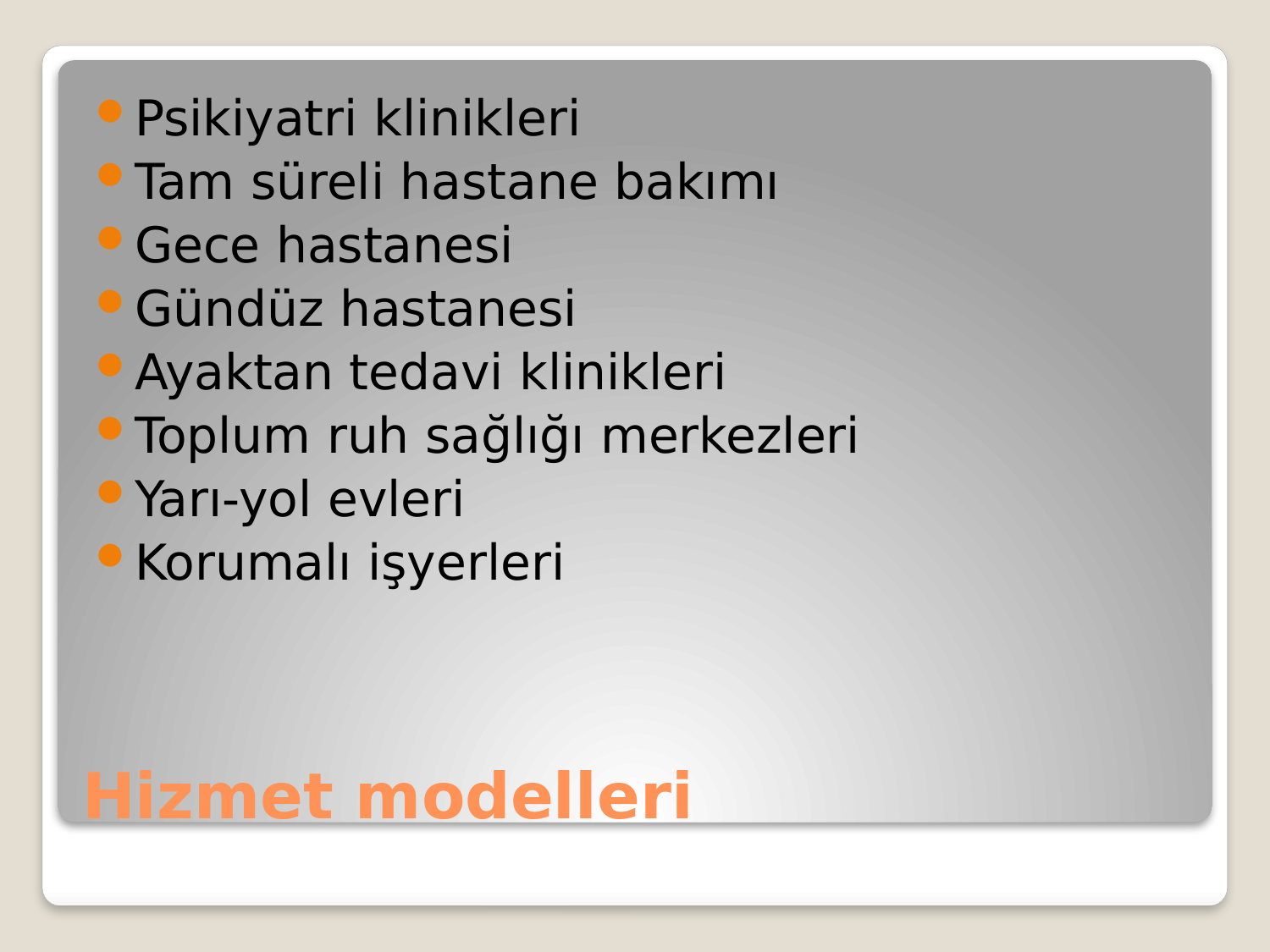

Psikiyatri klinikleri
Tam süreli hastane bakımı
Gece hastanesi
Gündüz hastanesi
Ayaktan tedavi klinikleri
Toplum ruh sağlığı merkezleri
Yarı-yol evleri
Korumalı işyerleri

# Hizmet modelleri